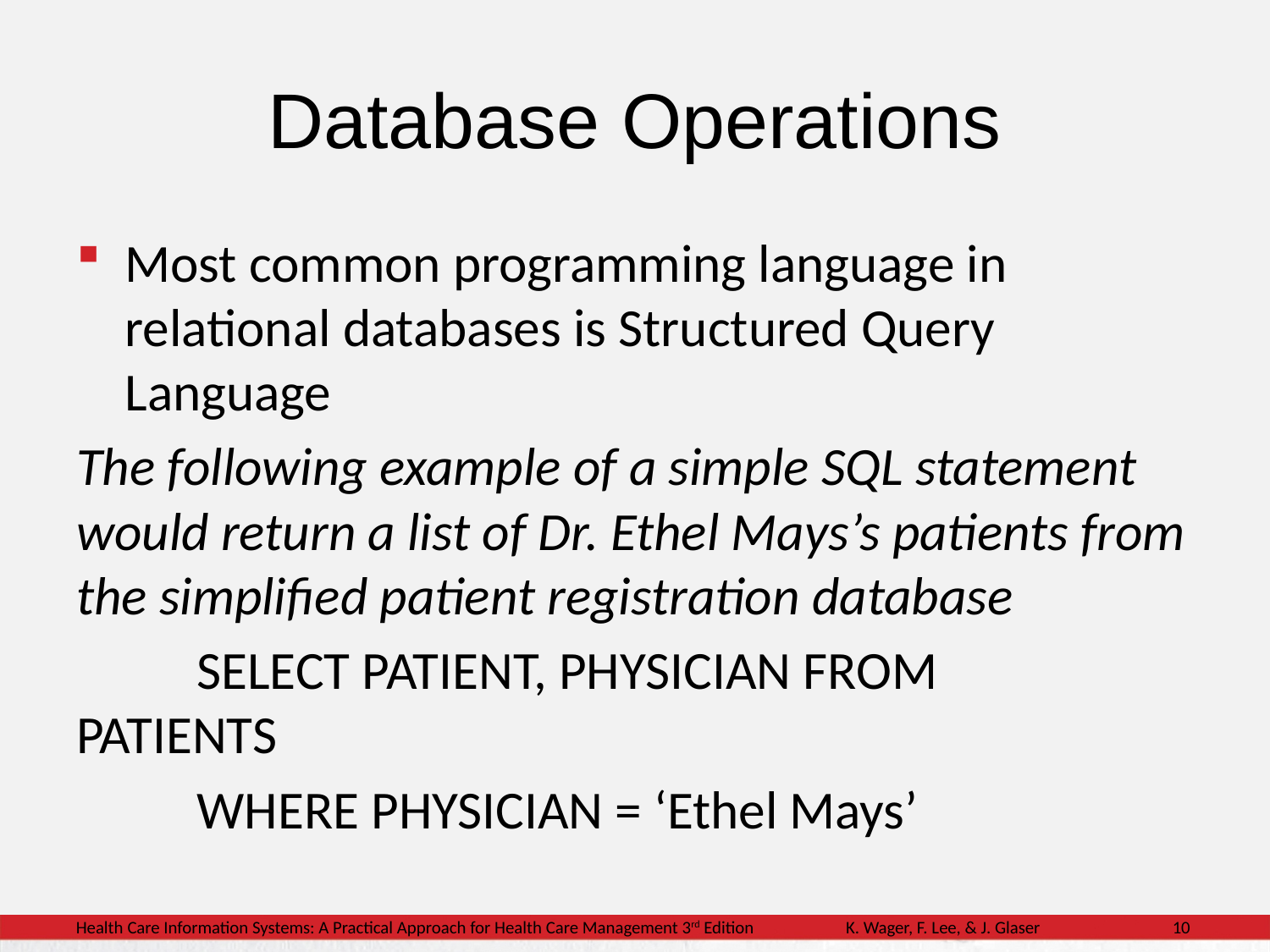

# Database Operations
Most common programming language in relational databases is Structured Query Language
The following example of a simple SQL statement would return a list of Dr. Ethel Mays’s patients from the simplified patient registration database
	SELECT PATIENT, PHYSICIAN FROM 	PATIENTS
	WHERE PHYSICIAN = ‘Ethel Mays’